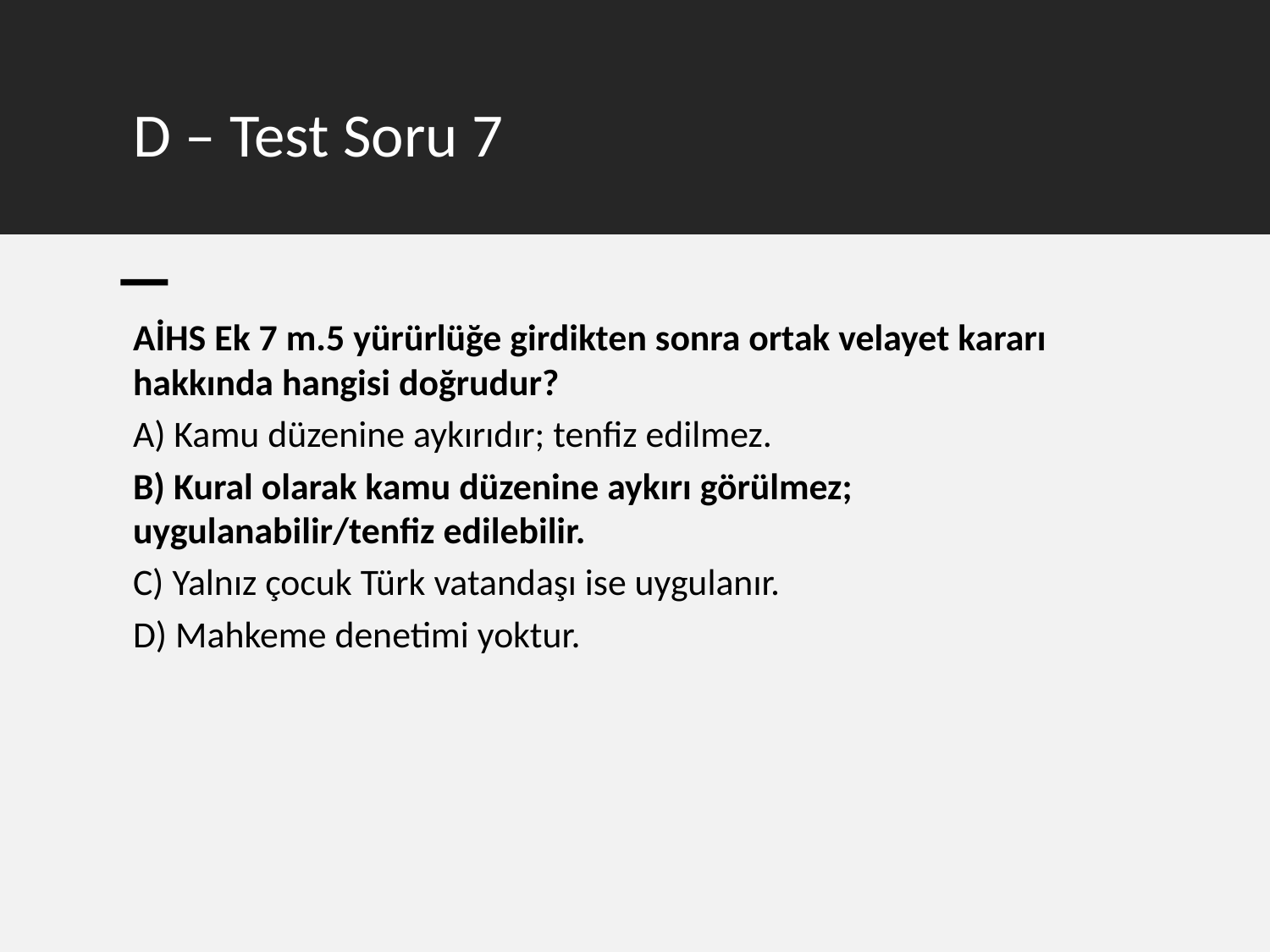

# D – Test Soru 7

AİHS Ek 7 m.5 yürürlüğe girdikten sonra ortak velayet kararı hakkında hangisi doğrudur?
A) Kamu düzenine aykırıdır; tenfiz edilmez.
B) Kural olarak kamu düzenine aykırı görülmez; uygulanabilir/tenfiz edilebilir.
C) Yalnız çocuk Türk vatandaşı ise uygulanır.
D) Mahkeme denetimi yoktur.